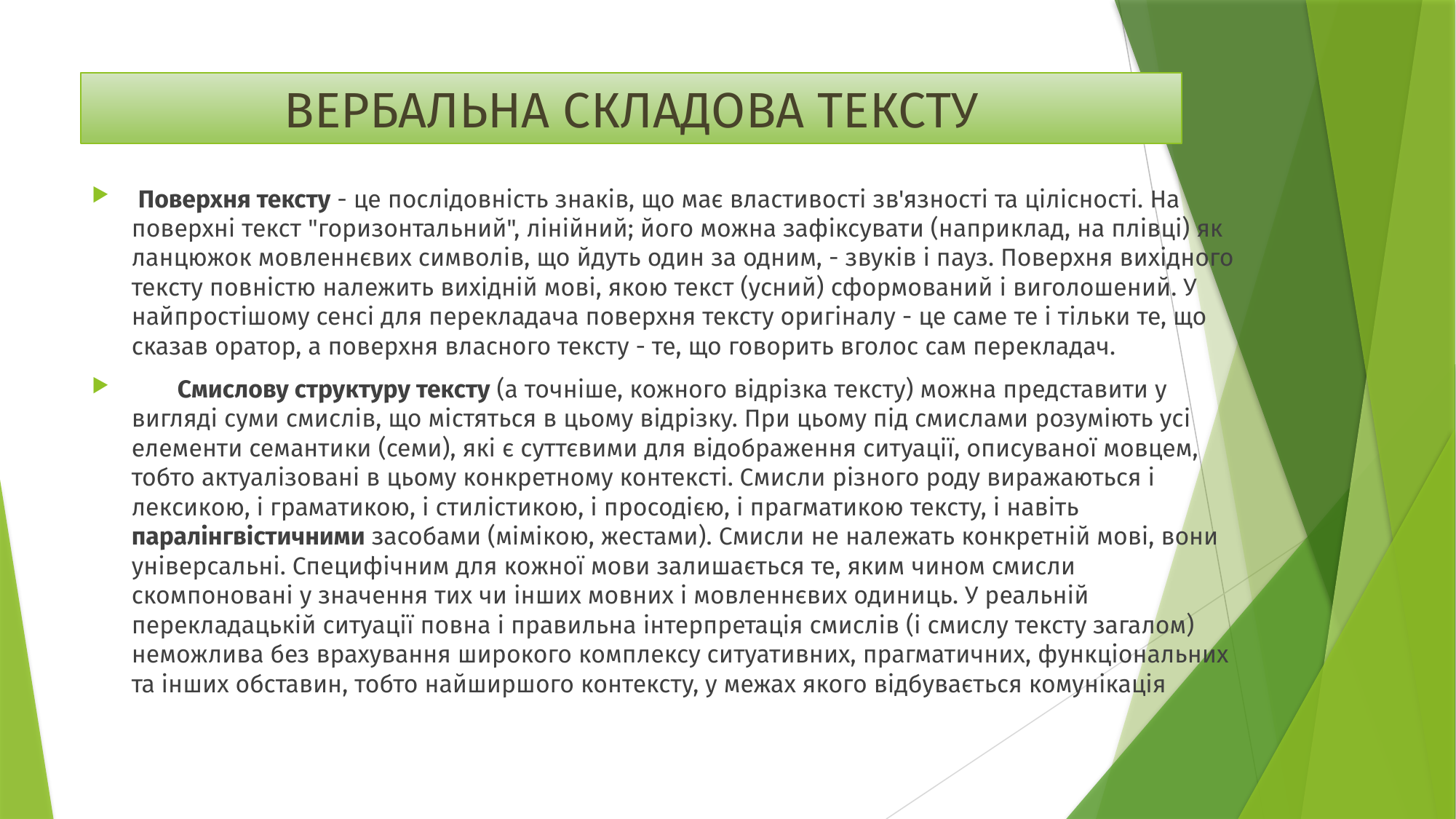

# ВЕРБАЛЬНА СКЛАДОВА ТЕКСТУ
 Поверхня тексту - це послідовність знаків, що має властивості зв'язності та цілісності. На поверхні текст "горизонтальний", лінійний; його можна зафіксувати (наприклад, на плівці) як ланцюжок мовленнєвих символів, що йдуть один за одним, - звуків і пауз. Поверхня вихідного тексту повністю належить вихідній мові, якою текст (усний) сформований і виголошений. У найпростішому сенсі для перекладача поверхня тексту оригіналу - це саме те і тільки те, що сказав оратор, а поверхня власного тексту - те, що говорить вголос сам перекладач.
       Смислову структуру тексту (а точніше, кожного відрізка тексту) можна представити у вигляді суми смислів, що містяться в цьому відрізку. При цьому під смислами розуміють усі елементи семантики (семи), які є суттєвими для відображення ситуації, описуваної мовцем, тобто актуалізовані в цьому конкретному контексті. Смисли різного роду виражаються і лексикою, і граматикою, і стилістикою, і просодією, і прагматикою тексту, і навіть паралінгвістичними засобами (мімікою, жестами). Смисли не належать конкретній мові, вони універсальні. Специфічним для кожної мови залишається те, яким чином смисли скомпоновані у значення тих чи інших мовних і мовленнєвих одиниць. У реальній перекладацькій ситуації повна і правильна інтерпретація смислів (і смислу тексту загалом) неможлива без врахування широкого комплексу ситуативних, прагматичних, функціональних та інших обставин, тобто найширшого контексту, у межах якого відбувається комунікація